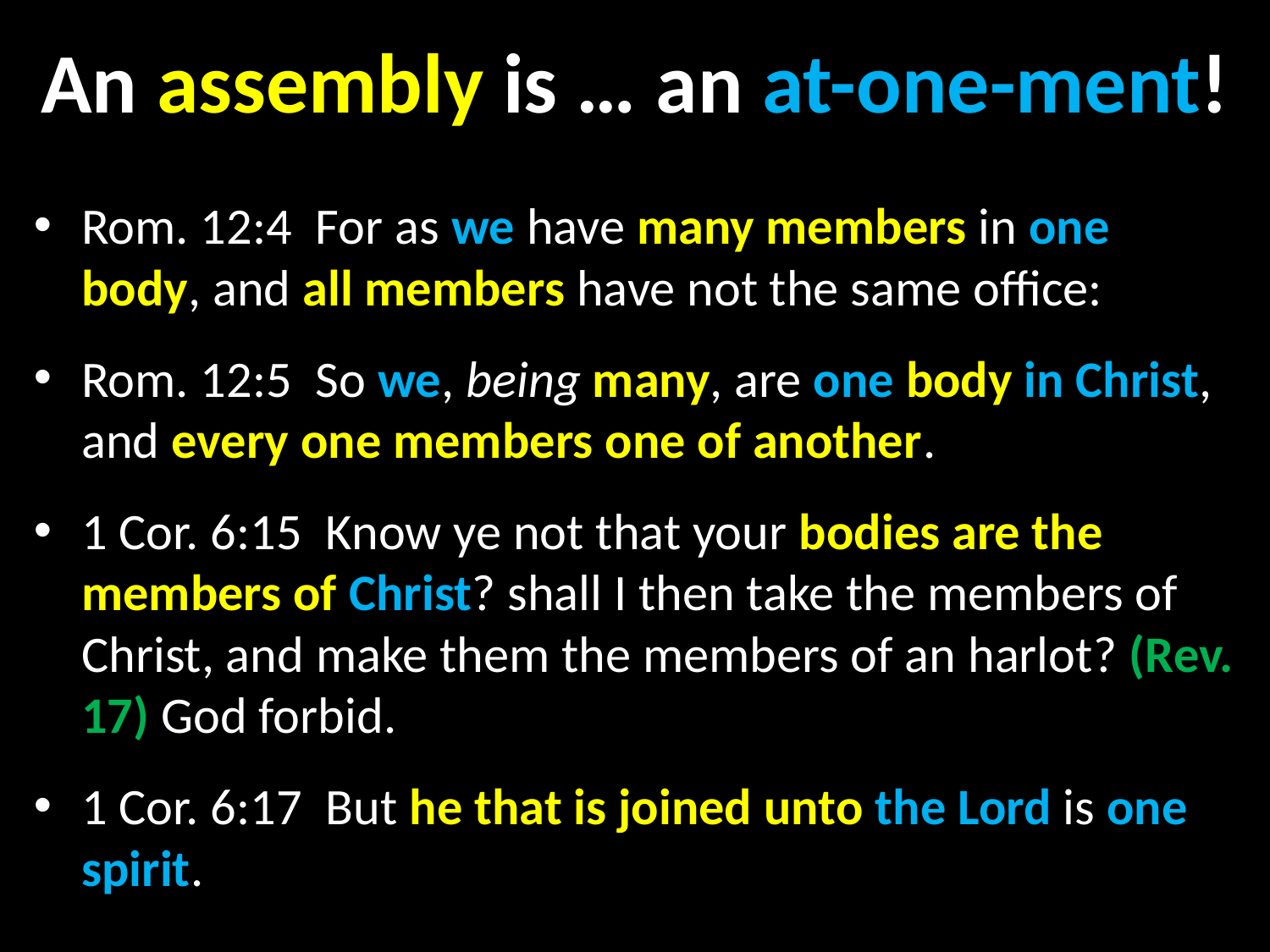

# An assembly is … an at-one-ment!
Rom. 12:4  For as we have many members in one body, and all members have not the same office:

Rom. 12:5  So we, being many, are one body in Christ, and every one members one of another.

1 Cor. 6:15  Know ye not that your bodies are the members of Christ? shall I then take the members of Christ, and make them the members of an harlot? (Rev. 17) God forbid.

1 Cor. 6:17  But he that is joined unto the Lord is one spirit.